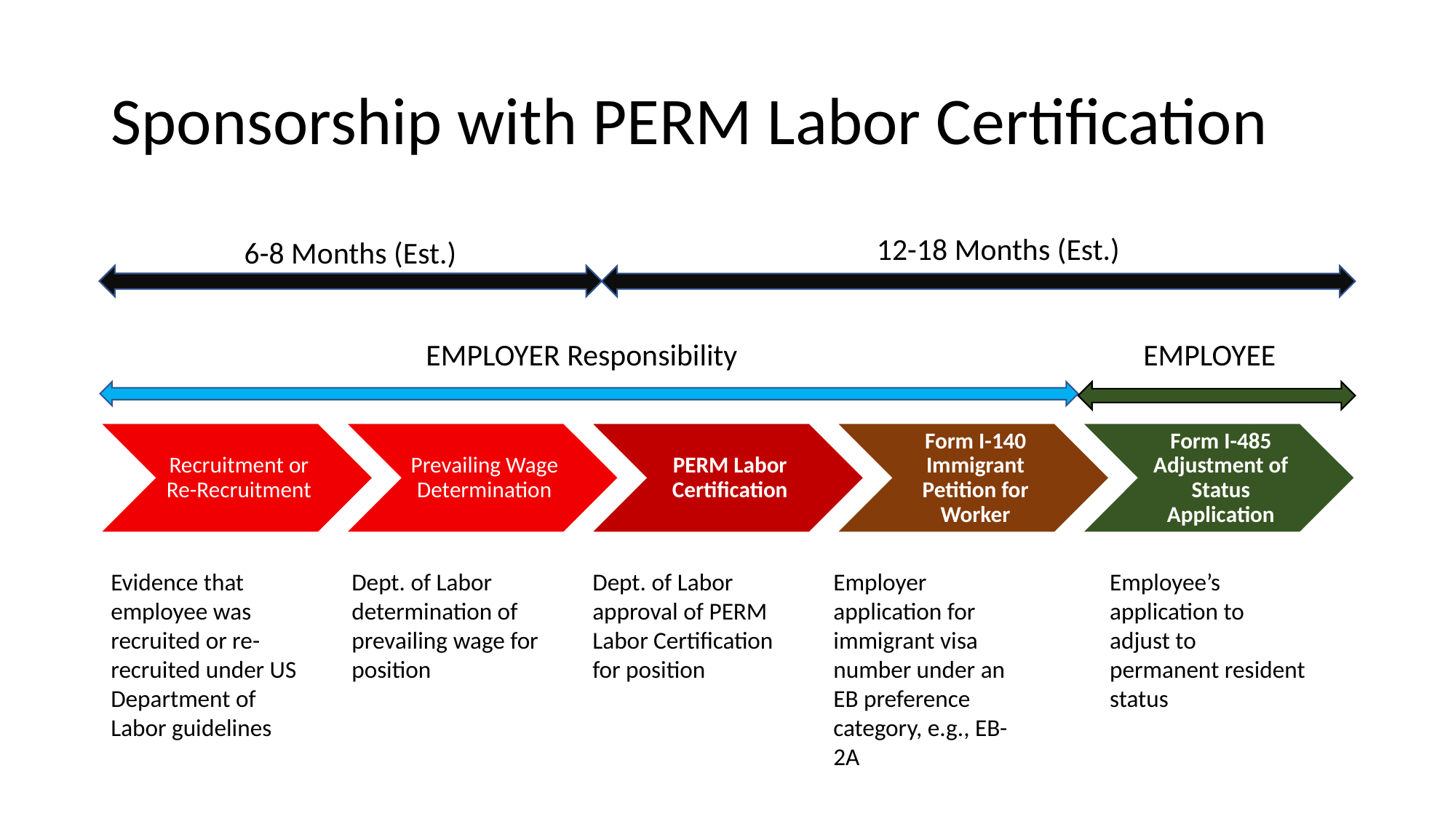

# Sponsorship with PERM Labor Certification
Recruitment or Re-Recruitment
Prevailing Wage Determination
PERM Labor Certification
Form I-140 Immigrant Petition for Worker
Form I-485 Adjustment of Status Application
12-18 Months (Est.)
6-8 Months (Est.)

EMPLOYER Responsibility
EMPLOYEE

Evidence that employee was recruited or re-recruited under US Department of Labor guidelines
Dept. of Labor determination of prevailing wage for position
Dept. of Labor approval of PERM Labor Certification for position
Employer application for immigrant visa number under an EB preference category, e.g., EB-2A
Employee’s application to adjust to permanent resident status